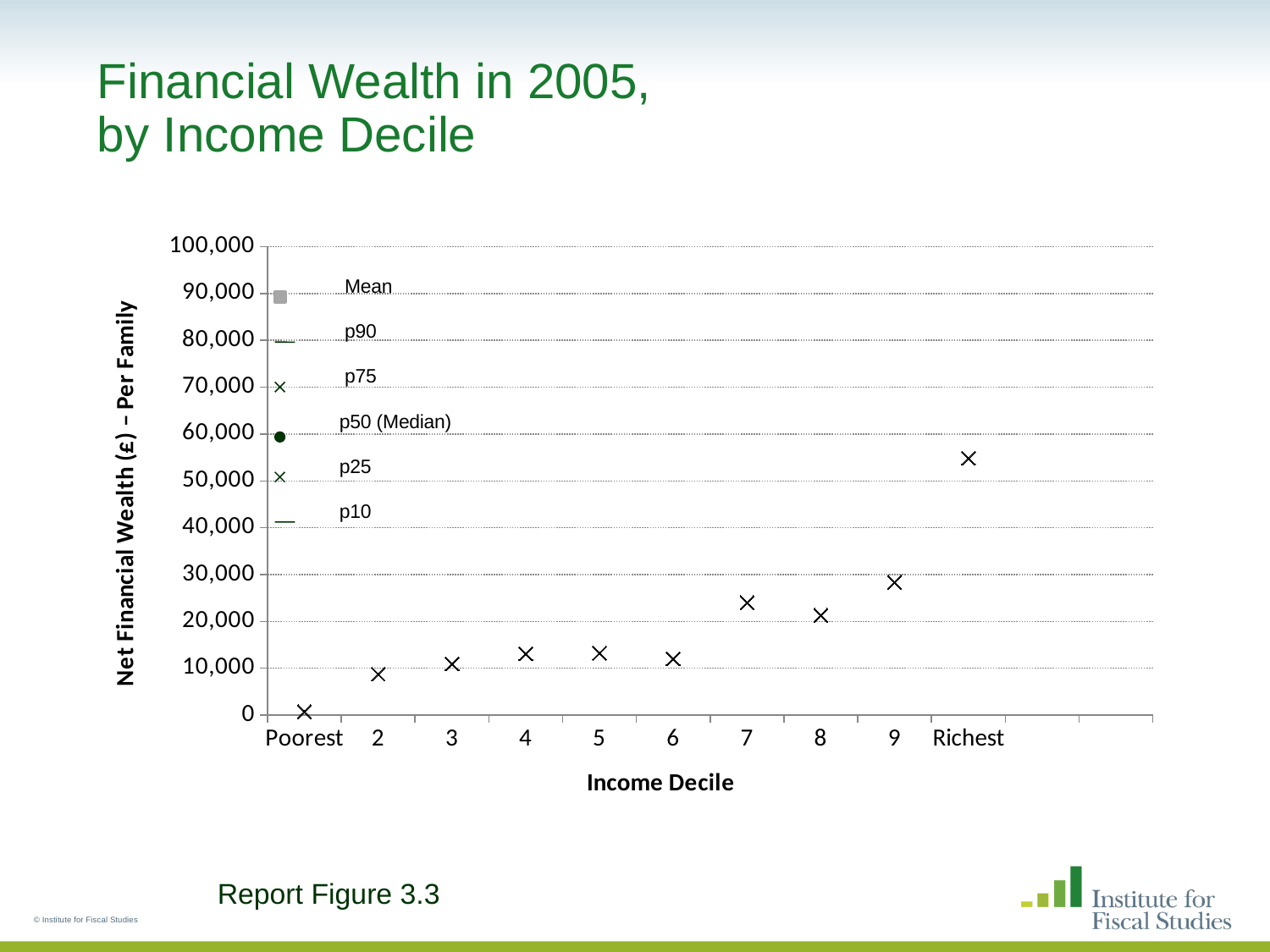

# Financial Wealth in 2005, by Income Decile

### Chart

| Category | Mean | p25 | p50 | p75 |
|---|---|---|---|---|
| Poorest | 798.482 | -65.46301 | 0.0 | 764.5260999999995 |
| 2 | 12713.28 | 0.0 | 117.8877 | 8737.441 |
| 3 | 14526.26 | -76.37349999999998 | 546.0901 | 10921.8 |
| 4 | 16628.080000000005 | 0.0 | 791.830599999998 | 13106.16 |
| 5 | 16673.29 | -458.7157 | 545.525 | 13215.38 |
| 6 | 20733.580000000005 | -1725.645 | 1309.26 | 12013.98 |
| 7 | 27554.9 | -1310.616 | 2374.803 | 24003.1 |
| 8 | 22014.799999999996 | -3054.94 | 2730.450000000001 | 21297.51 |
| 9 | 29747.14 | -2182.1 | 4587.157 | 28323.35 |
| Richest | 54844.41 | 742.6825 | 16353.07 | 54853.52 |
Report Figure 3.3
© Institute for Fiscal Studies